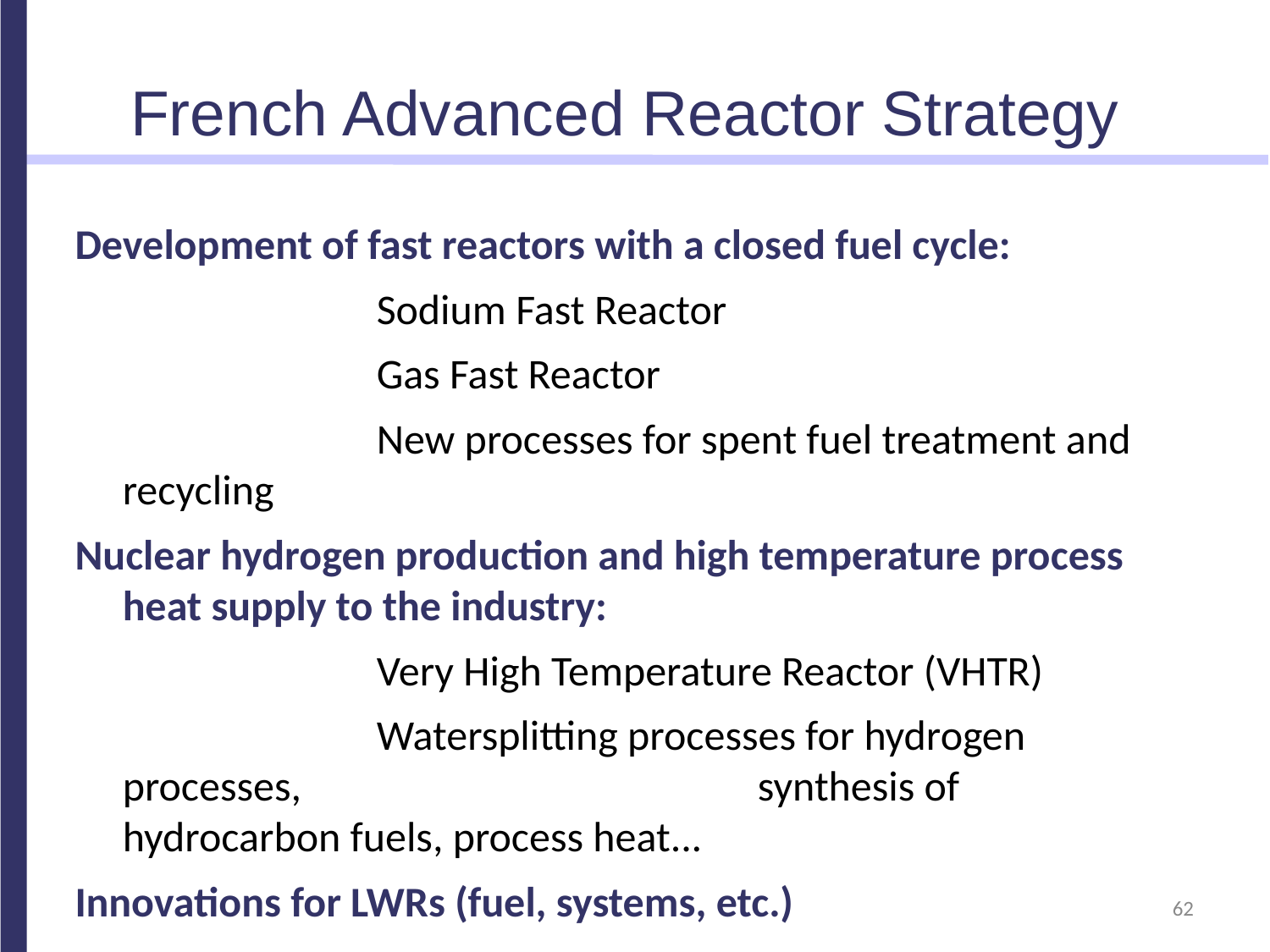

French Advanced Reactor Strategy

# Development of fast reactors with a closed fuel cycle:
 			Sodium Fast Reactor
 			Gas Fast Reactor
 			New processes for spent fuel treatment and recycling
Nuclear hydrogen production and high temperature process heat supply to the industry:
  			Very High Temperature Reactor (VHTR)
  			Watersplitting processes for hydrogen processes, 			 	synthesis of hydrocarbon fuels, process heat...
Innovations for LWRs (fuel, systems, etc.)

62